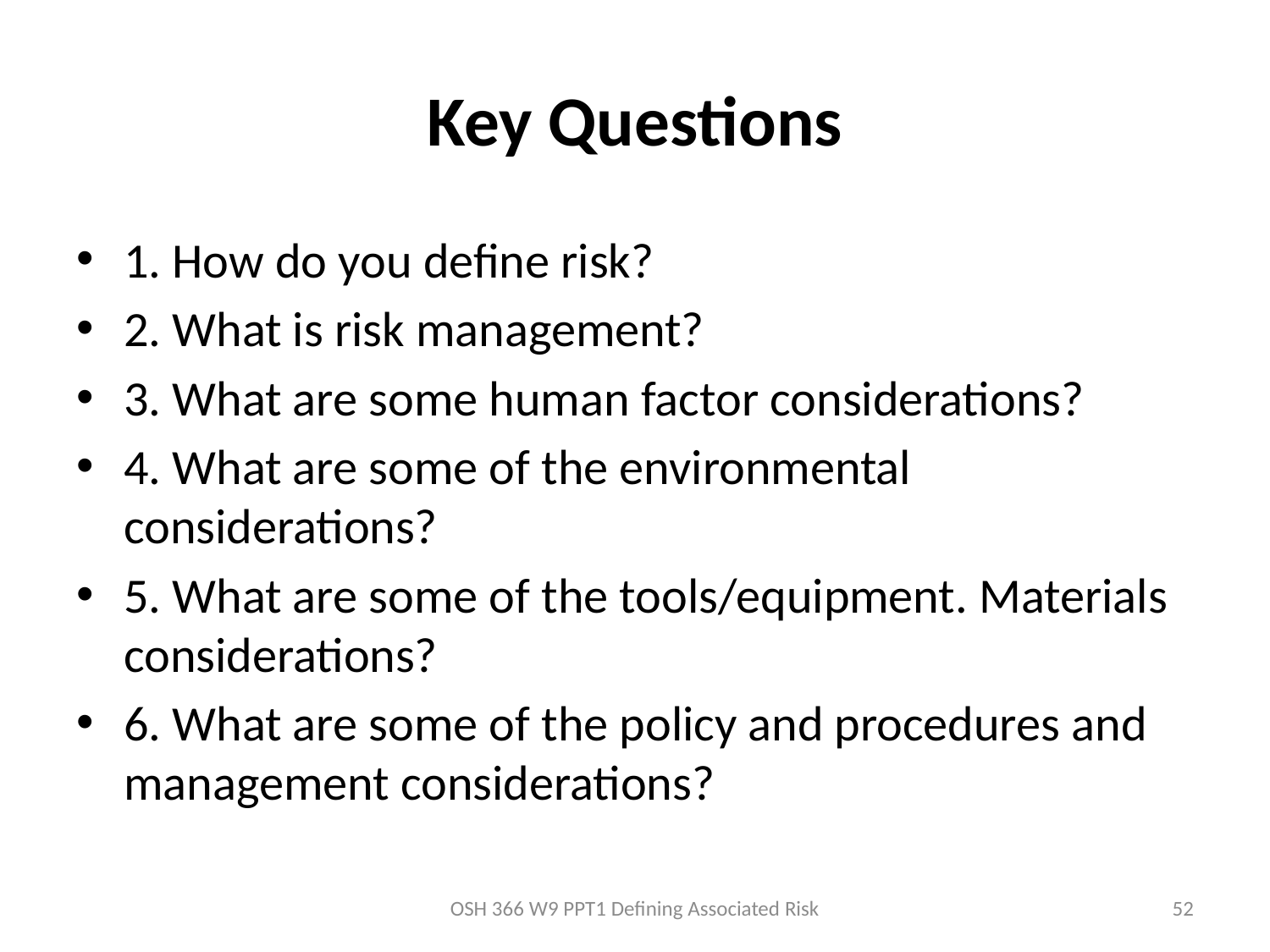

# Key Questions
1. How do you define risk?
2. What is risk management?
3. What are some human factor considerations?
4. What are some of the environmental considerations?
5. What are some of the tools/equipment. Materials considerations?
6. What are some of the policy and procedures and management considerations?
OSH 366 W9 PPT1 Defining Associated Risk
52